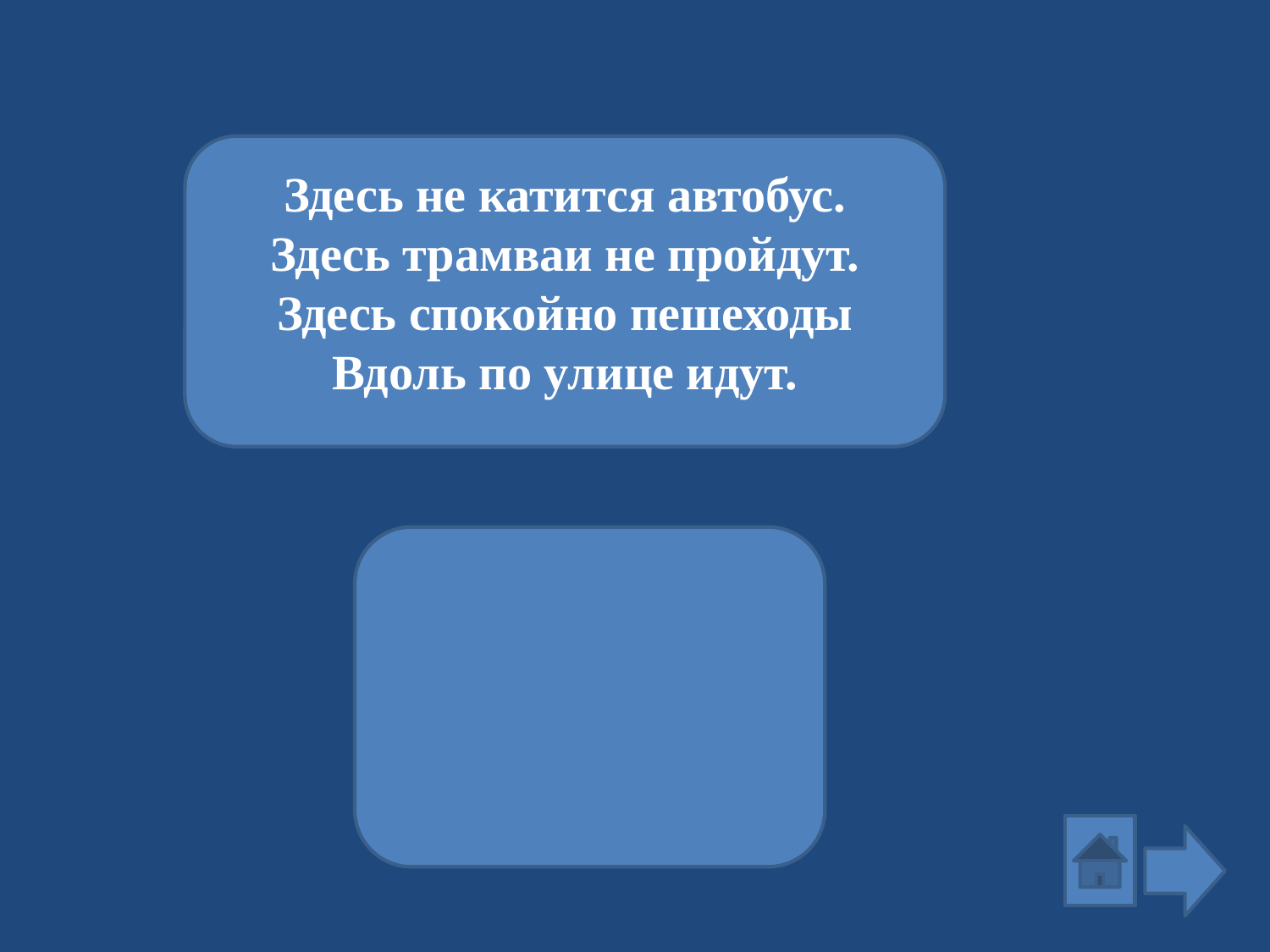

Здесь не катится автобус.
Здесь трамваи не пройдут.
Здесь спокойно пешеходы
Вдоль по улице идут.